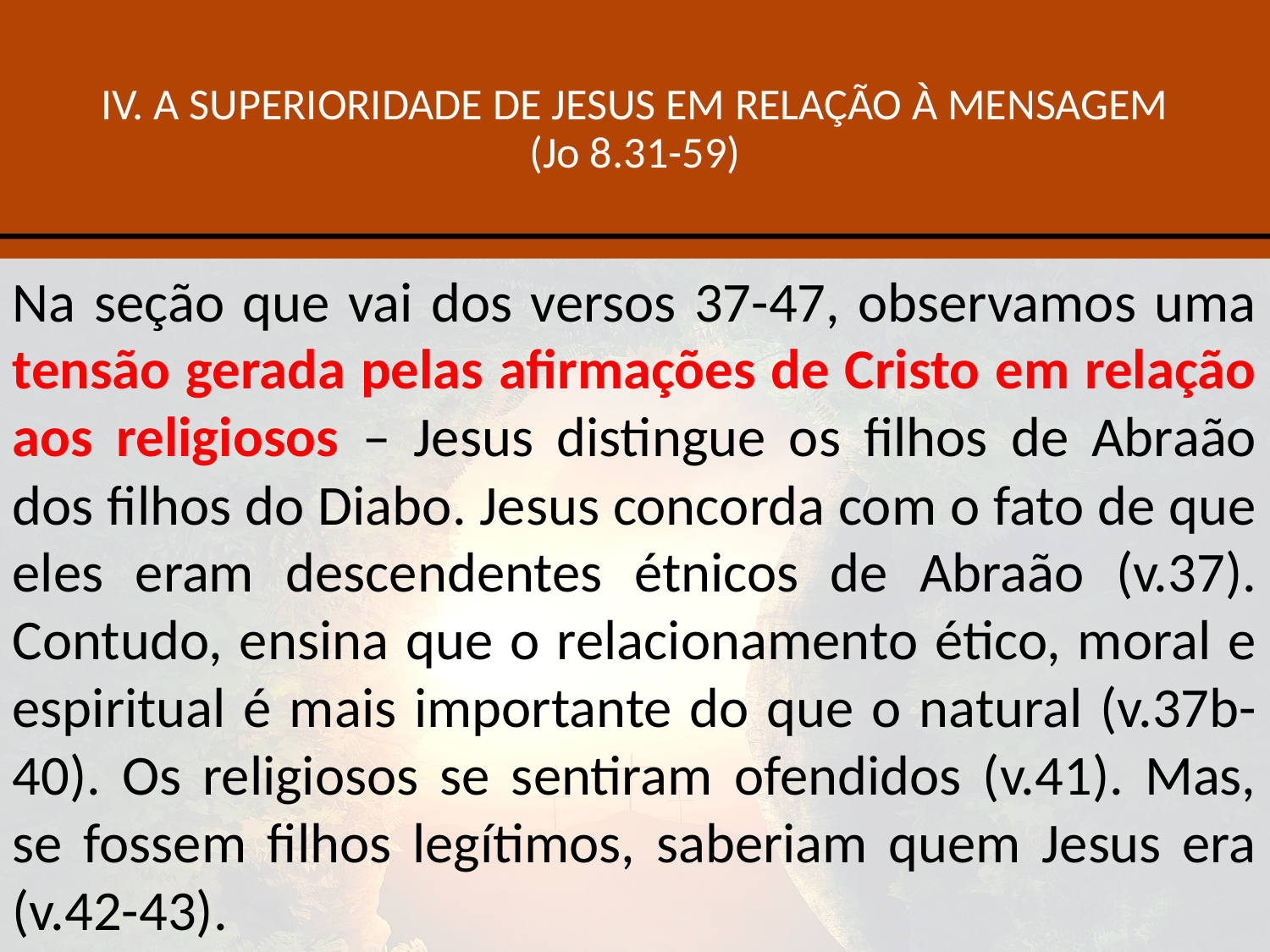

# IV. A SUPERIORIDADE DE JESUS EM RELAÇÃO À MENSAGEM (Jo 8.31-59)
Na seção que vai dos versos 37-47, observamos uma tensão gerada pelas afirmações de Cristo em relação aos religiosos – Jesus distingue os filhos de Abraão dos filhos do Diabo. Jesus concorda com o fato de que eles eram descendentes étnicos de Abraão (v.37). Contudo, ensina que o relacionamento ético, moral e espiritual é mais importante do que o natural (v.37b-40). Os religiosos se sentiram ofendidos (v.41). Mas, se fossem filhos legítimos, saberiam quem Jesus era (v.42-43).